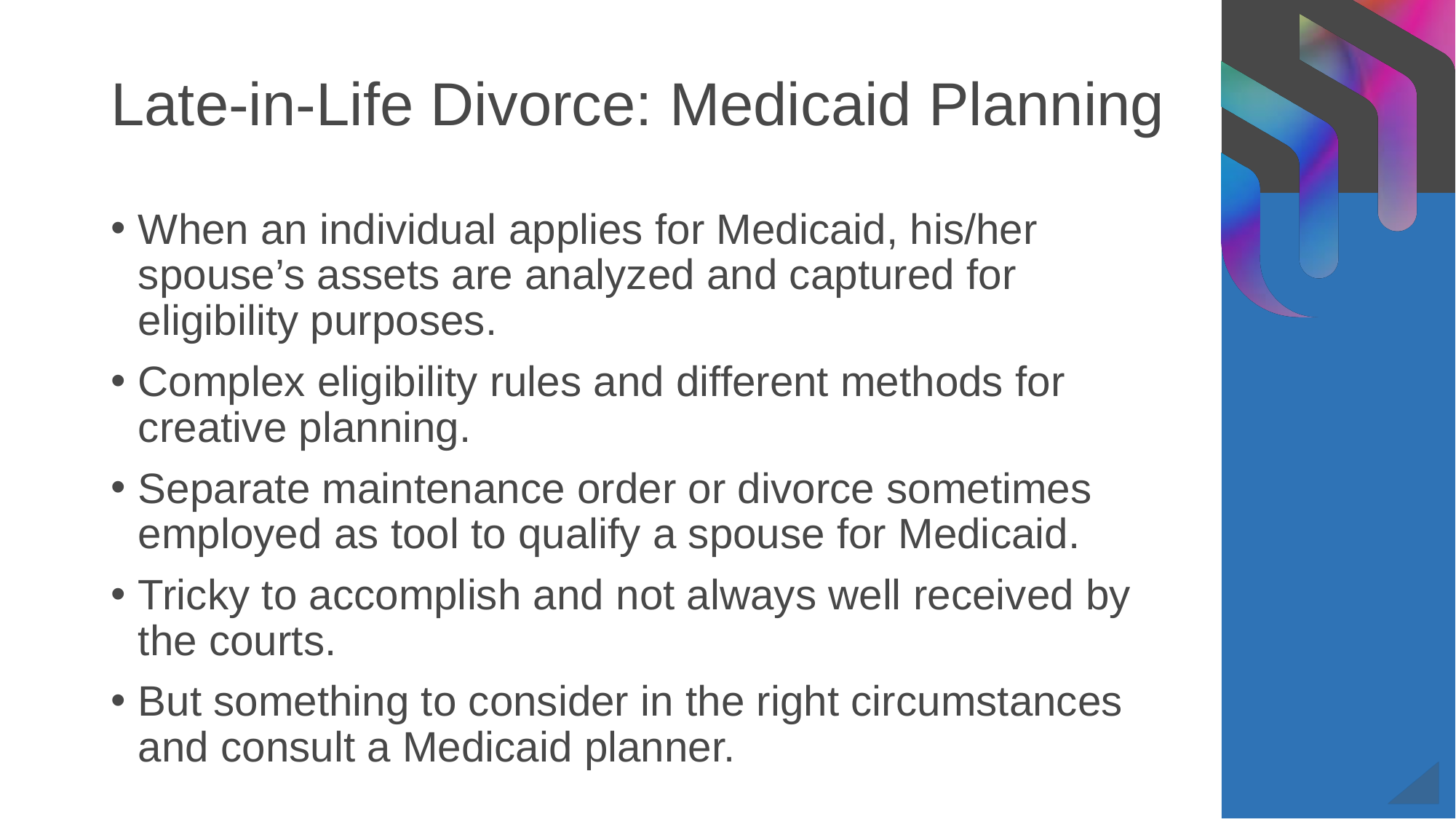

# Late-in-Life Divorce: Medicaid Planning
When an individual applies for Medicaid, his/her spouse’s assets are analyzed and captured for eligibility purposes.
Complex eligibility rules and different methods for creative planning.
Separate maintenance order or divorce sometimes employed as tool to qualify a spouse for Medicaid.
Tricky to accomplish and not always well received by the courts.
But something to consider in the right circumstances and consult a Medicaid planner.